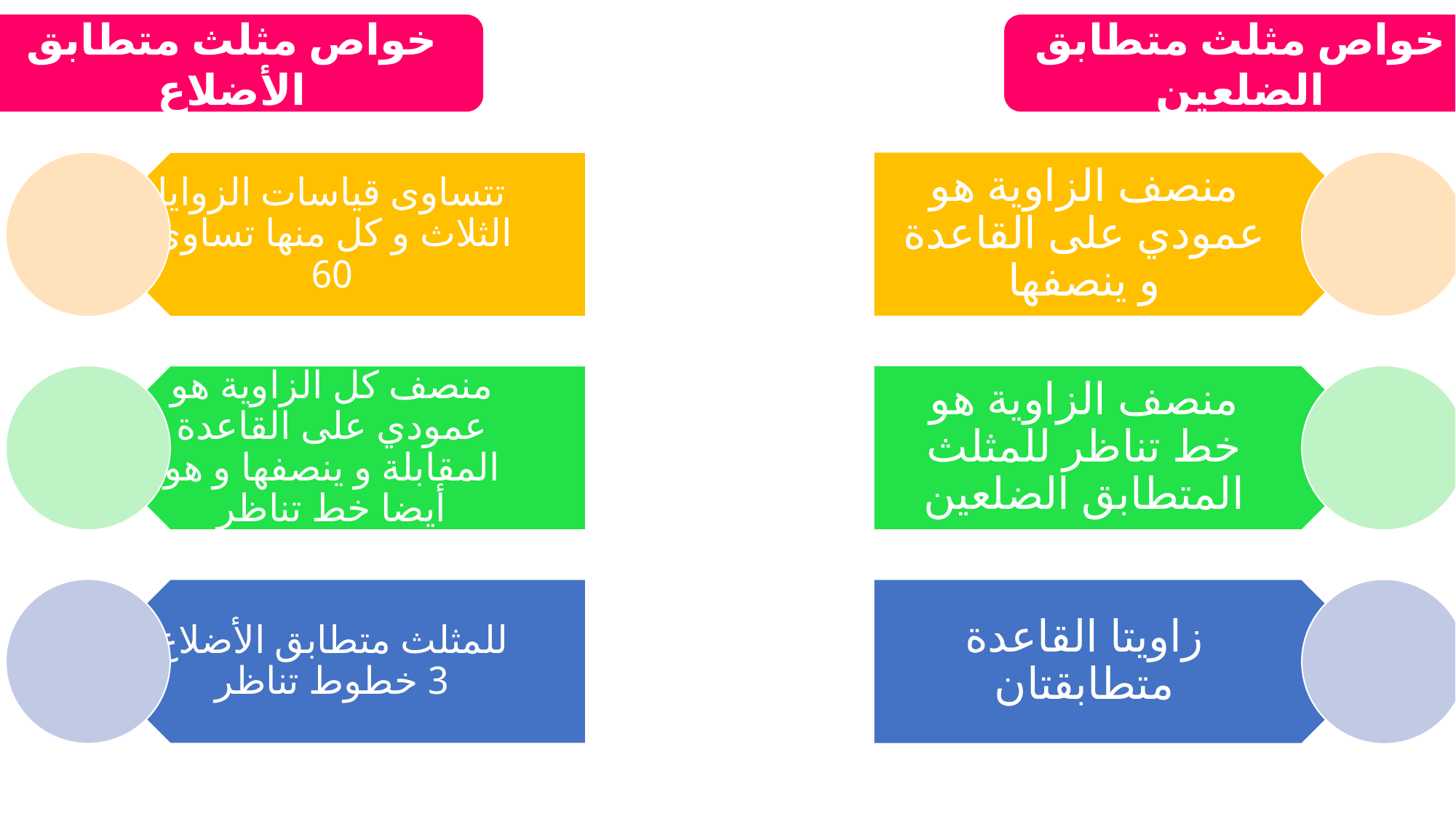

خواص مثلث متطابق الأضلاع
خواص مثلث متطابق الضلعين
تتساوى قياسات الزوايا الثلاث و كل منها تساوي 60
منصف كل الزاوية هو عمودي على القاعدة المقابلة و ينصفها و هو أيضا خط تناظر
للمثلث متطابق الأضلاع 3 خطوط تناظر
منصف الزاوية هو عمودي على القاعدة و ينصفها
منصف الزاوية هو خط تناظر للمثلث المتطابق الضلعين
زاويتا القاعدة متطابقتان